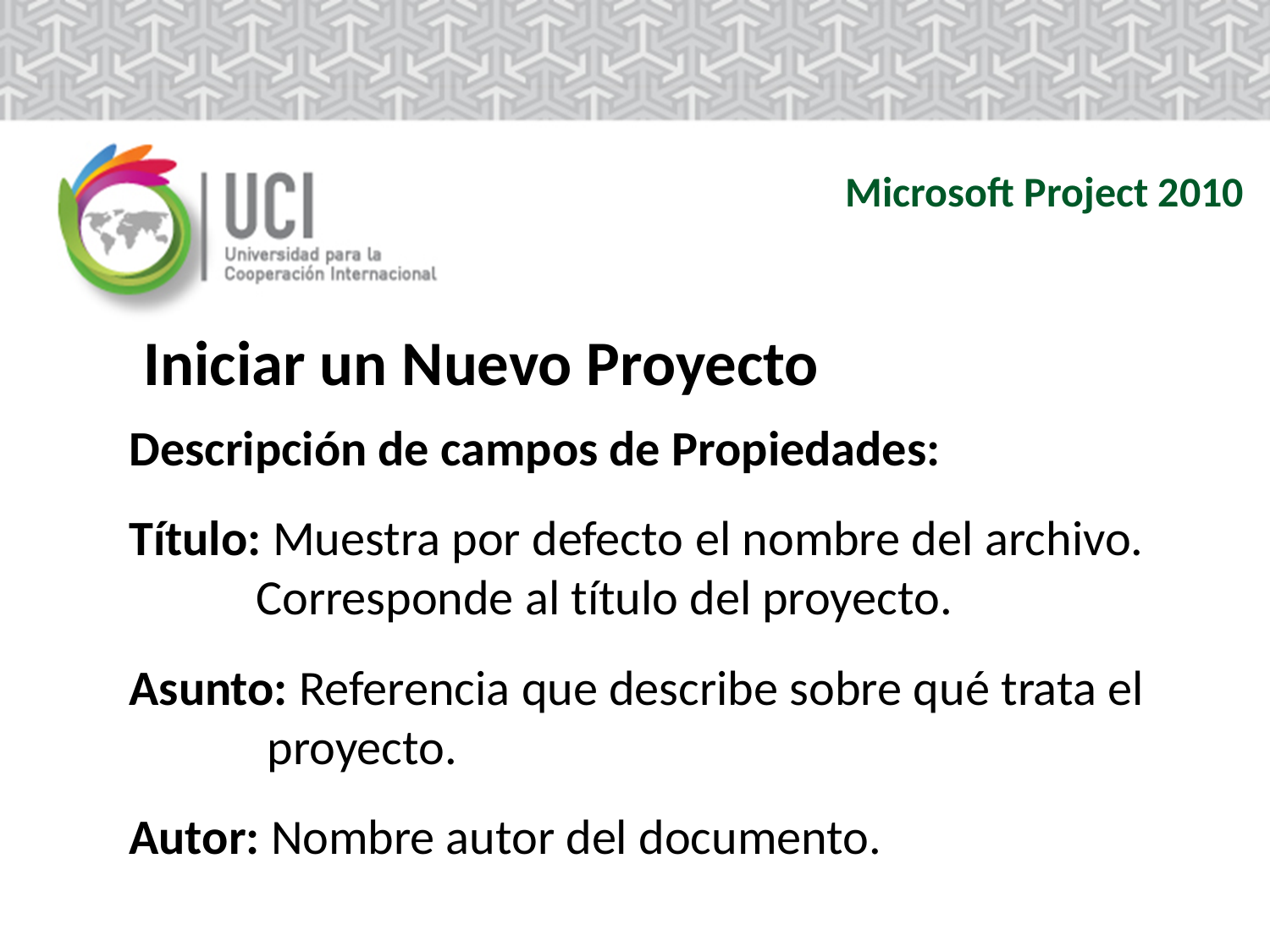

Microsoft Project 2010
Iniciar un Nuevo Proyecto

Descripción de campos de Propiedades:
Título: Muestra por defecto el nombre del archivo.   	Corresponde al título del proyecto.
Asunto: Referencia que describe sobre qué trata el       	 proyecto.
Autor: Nombre autor del documento.